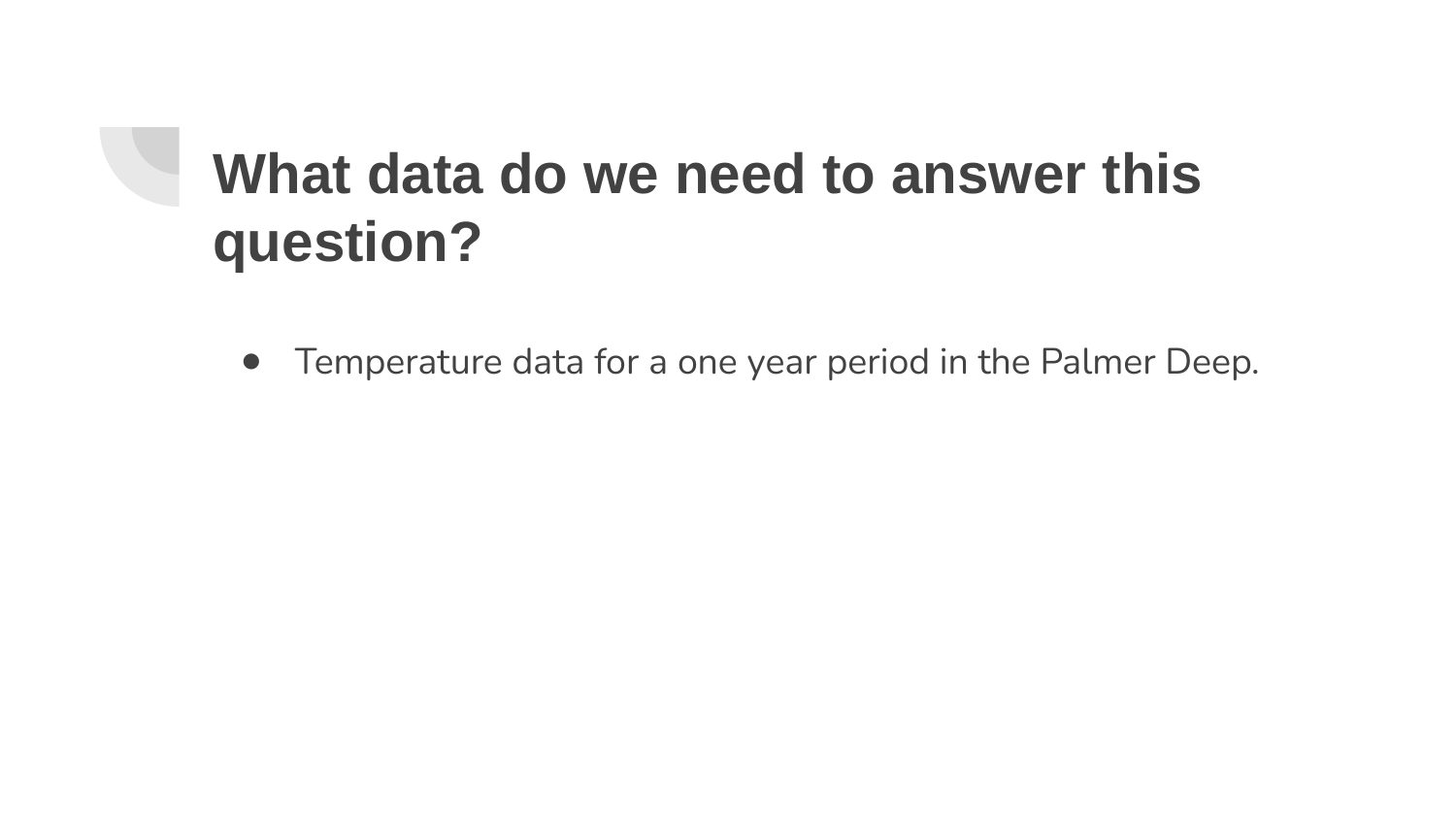

What data do we need to answer this question?
Temperature data for a one year period in the Palmer Deep.